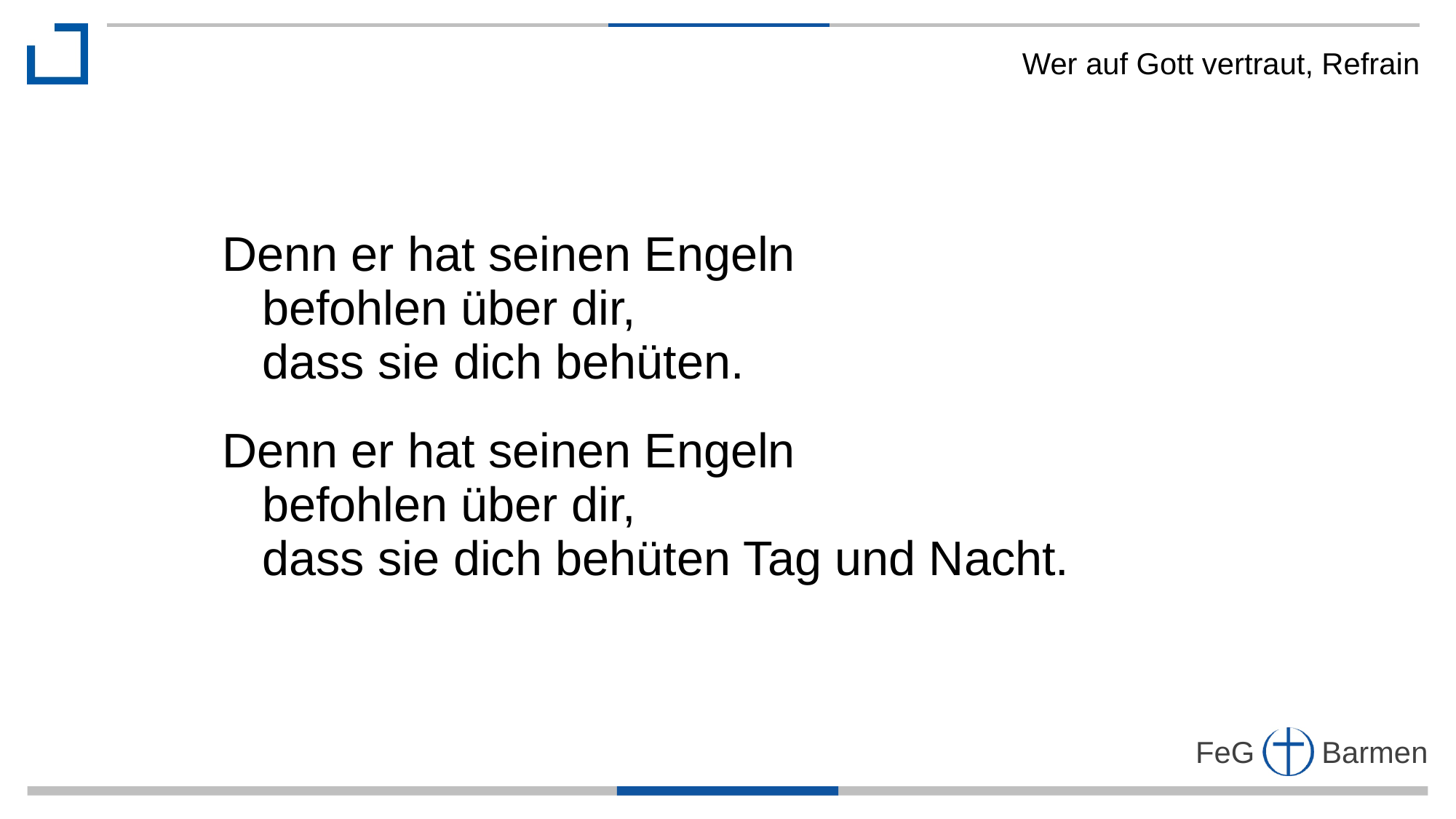

Wer auf Gott vertraut, Refrain
Denn er hat seinen Engeln
   befohlen über dir,
   dass sie dich behüten.
Denn er hat seinen Engeln
   befohlen über dir,
   dass sie dich behüten Tag und Nacht.